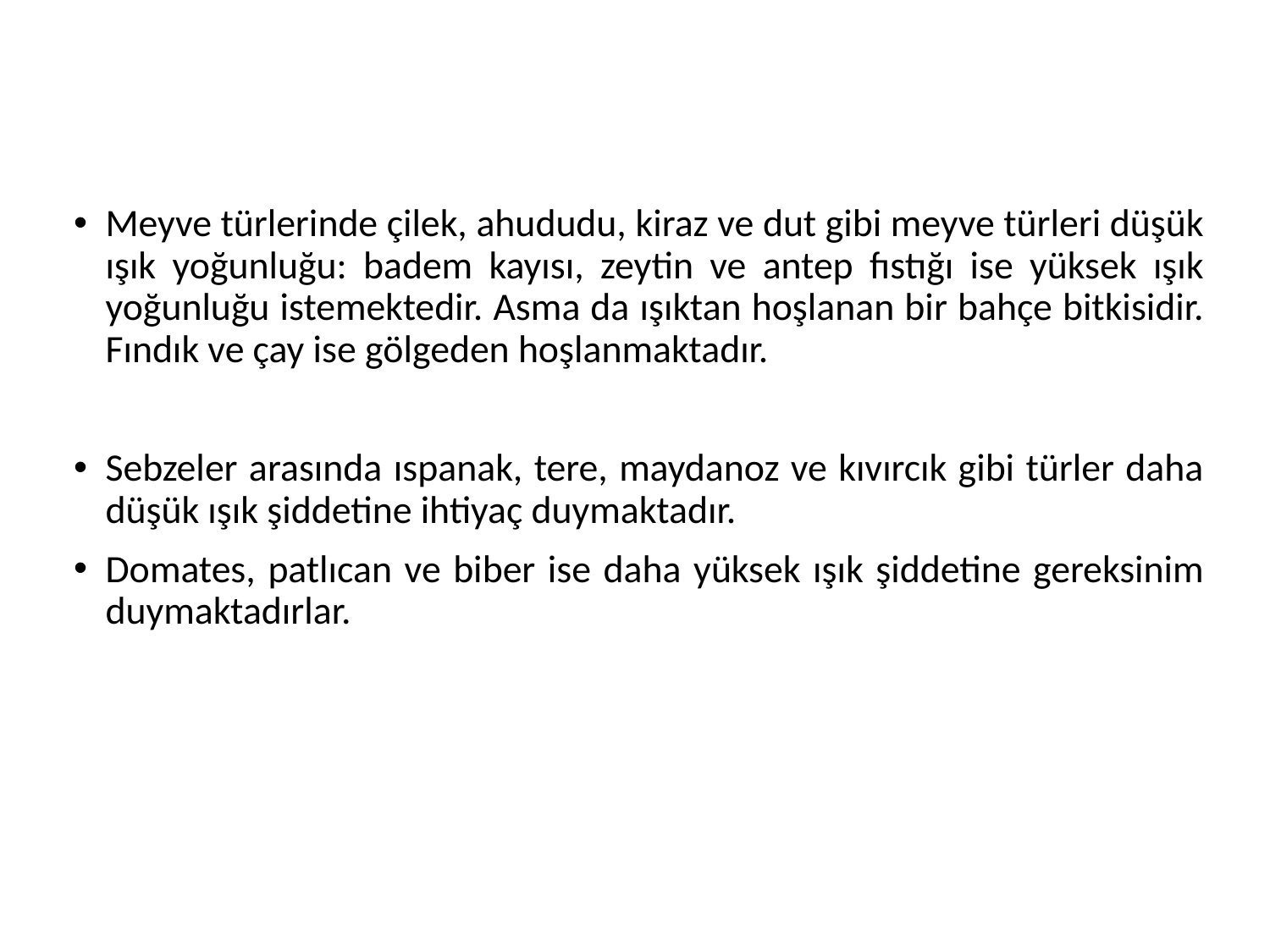

Meyve türlerinde çilek, ahududu, kiraz ve dut gibi meyve türleri düşük ışık yoğunluğu: badem kayısı, zeytin ve antep fıstığı ise yüksek ışık yoğunluğu istemektedir. Asma da ışıktan hoşlanan bir bahçe bitkisidir. Fındık ve çay ise gölgeden hoşlanmaktadır.

Sebzeler arasında ıspanak, tere, maydanoz ve kıvırcık gibi türler daha düşük ışık şiddetine ihtiyaç duymaktadır.
Domates, patlıcan ve biber ise daha yüksek ışık şiddetine gereksinim duymaktadırlar.